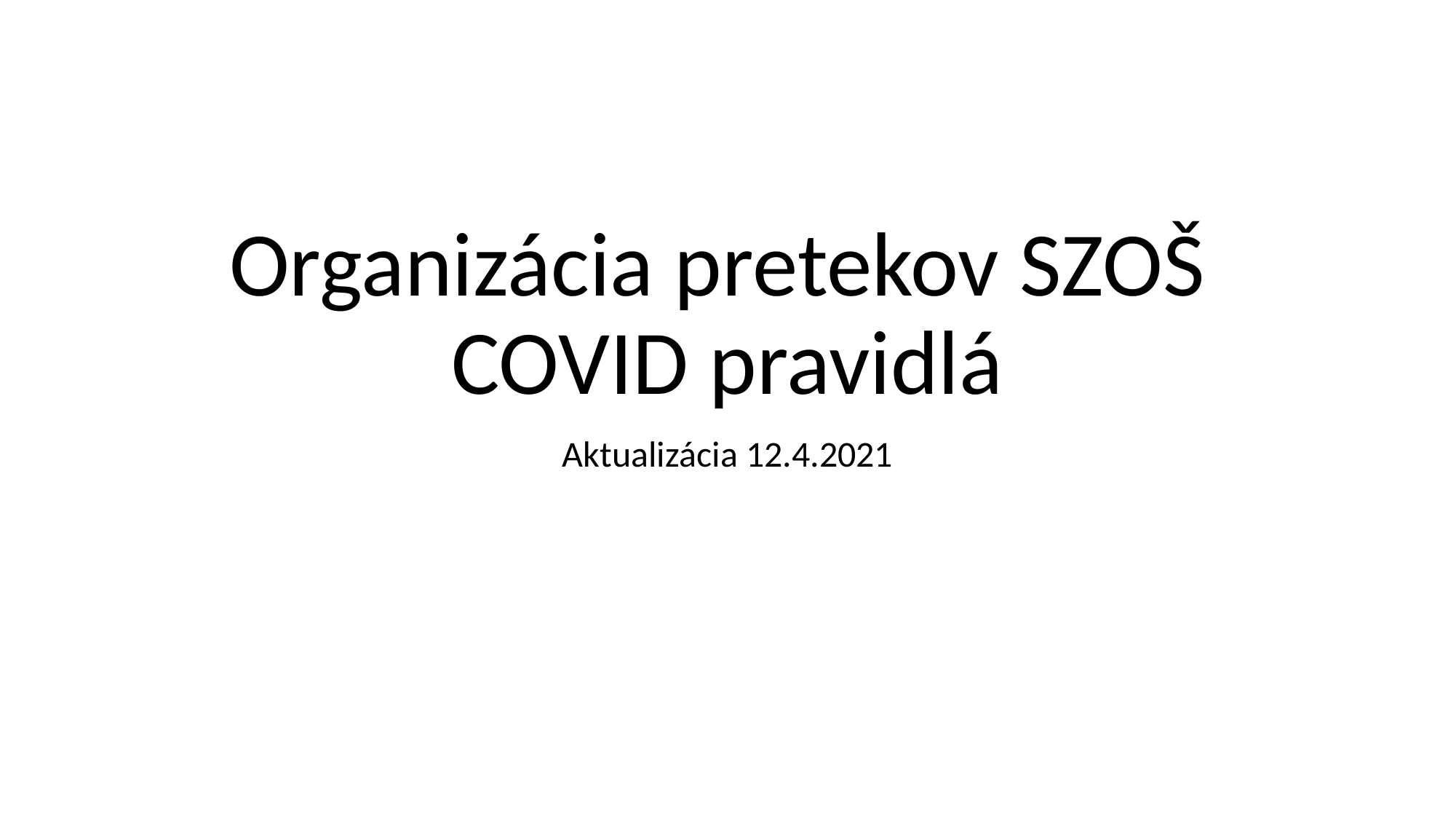

# Organizácia pretekov SZOŠ  COVID pravidlá
Aktualizácia 12.4.2021